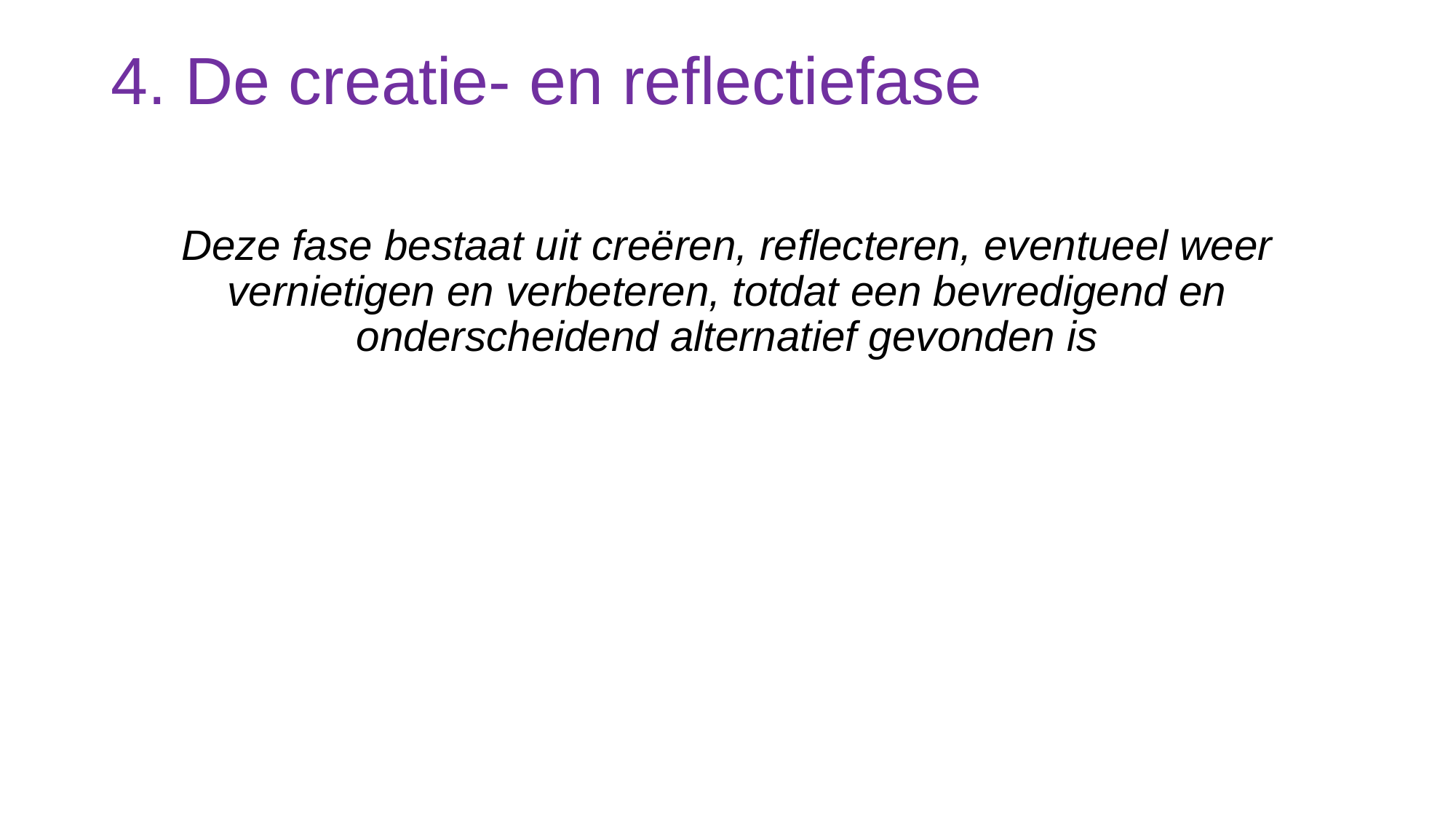

# 4. De creatie- en reflectiefase
Deze fase bestaat uit creëren, reflecteren, eventueel weer vernietigen en verbeteren, totdat een bevredigend en onderscheidend alternatief gevonden is